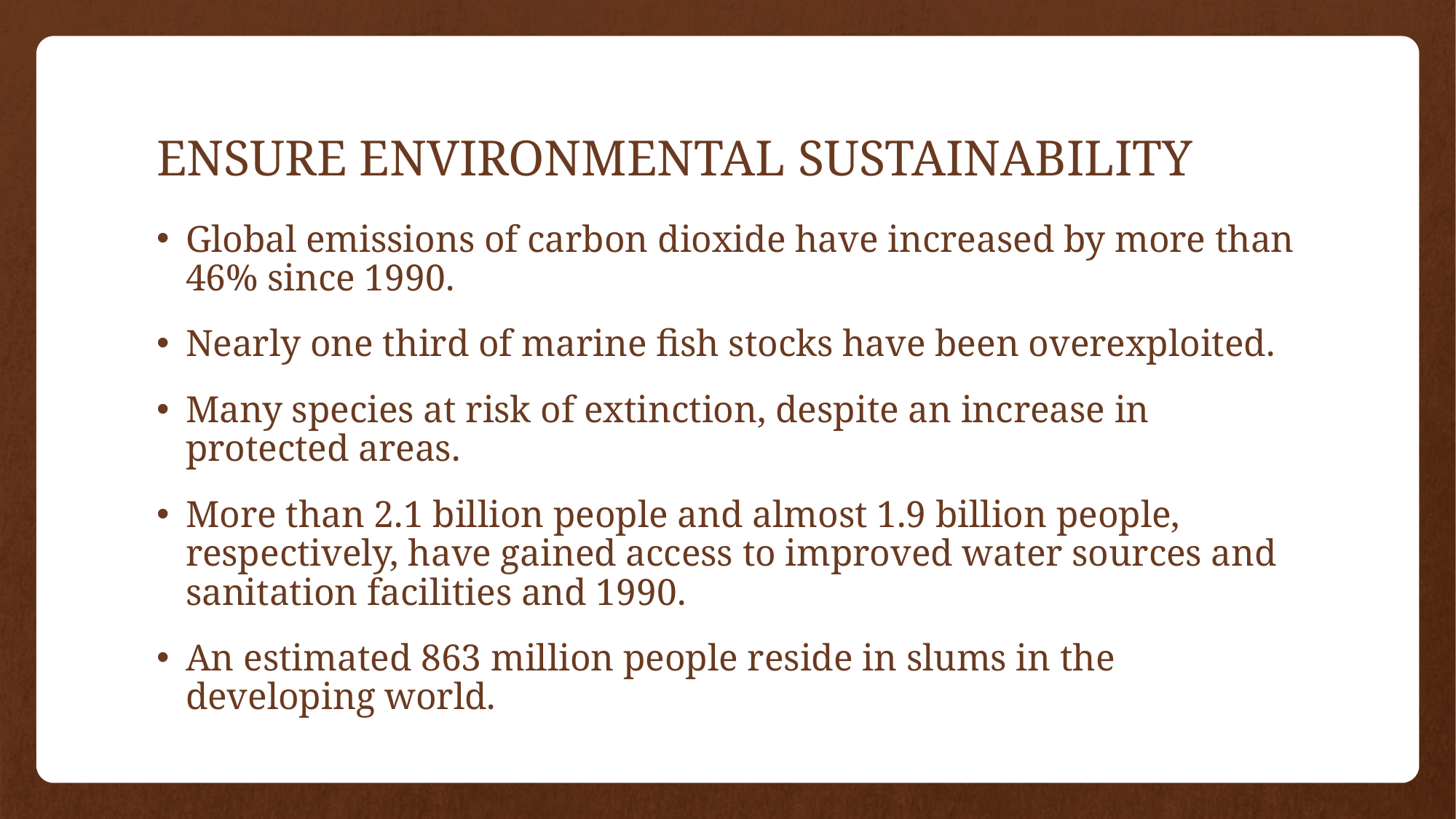

# ENSURE ENVIRONMENTAL SUSTAINABILITY
Global emissions of carbon dioxide have increased by more than 46% since 1990.
Nearly one third of marine fish stocks have been overexploited.
Many species at risk of extinction, despite an increase in protected areas.
More than 2.1 billion people and almost 1.9 billion people, respectively, have gained access to improved water sources and sanitation facilities and 1990.
An estimated 863 million people reside in slums in the developing world.